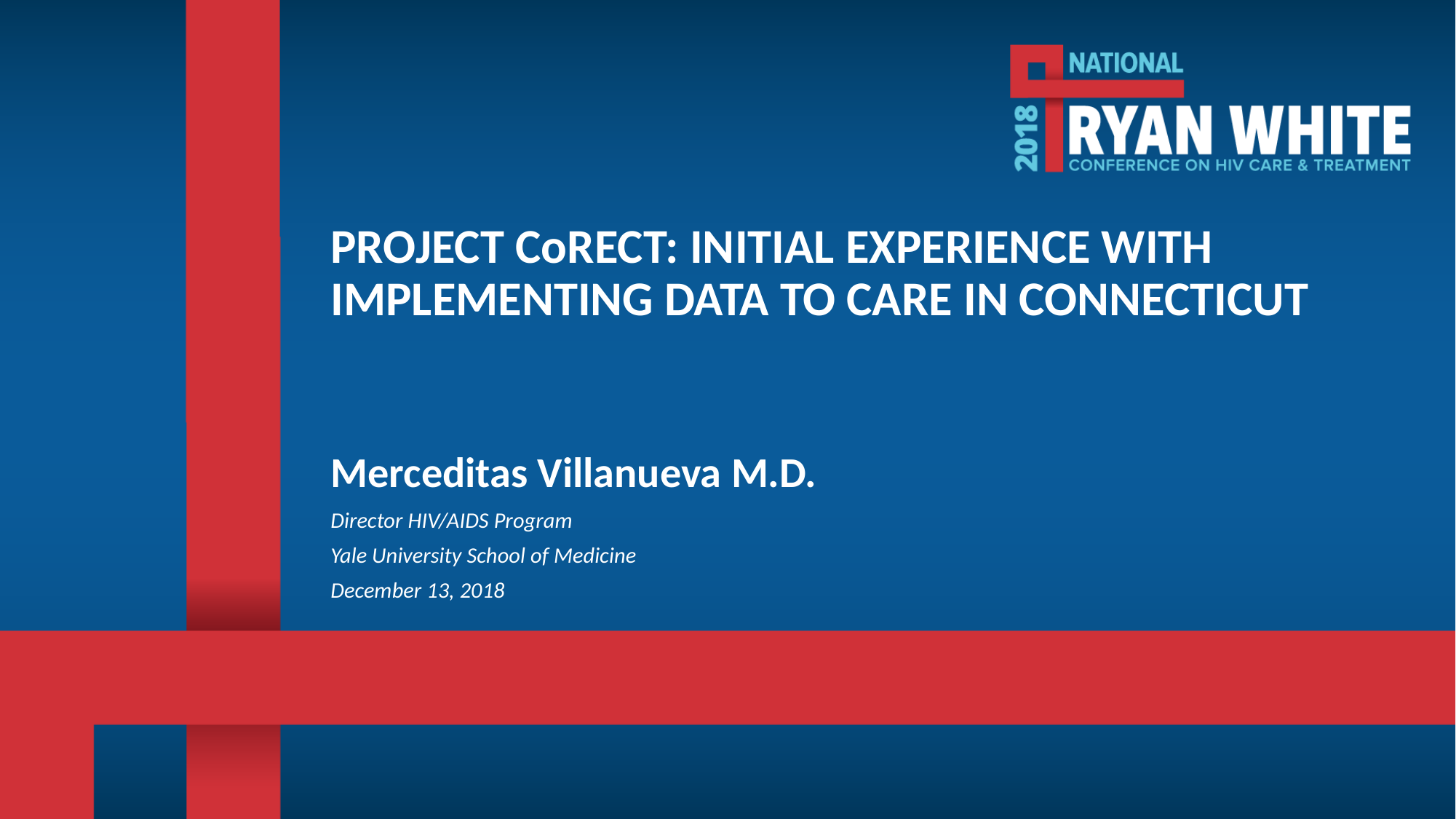

# PROJECT CoRECT: INITIAL EXPERIENCE WITH IMPLEMENTING DATA TO CARE IN CONNECTICUT
Merceditas Villanueva M.D.
Director HIV/AIDS Program
Yale University School of Medicine
December 13, 2018